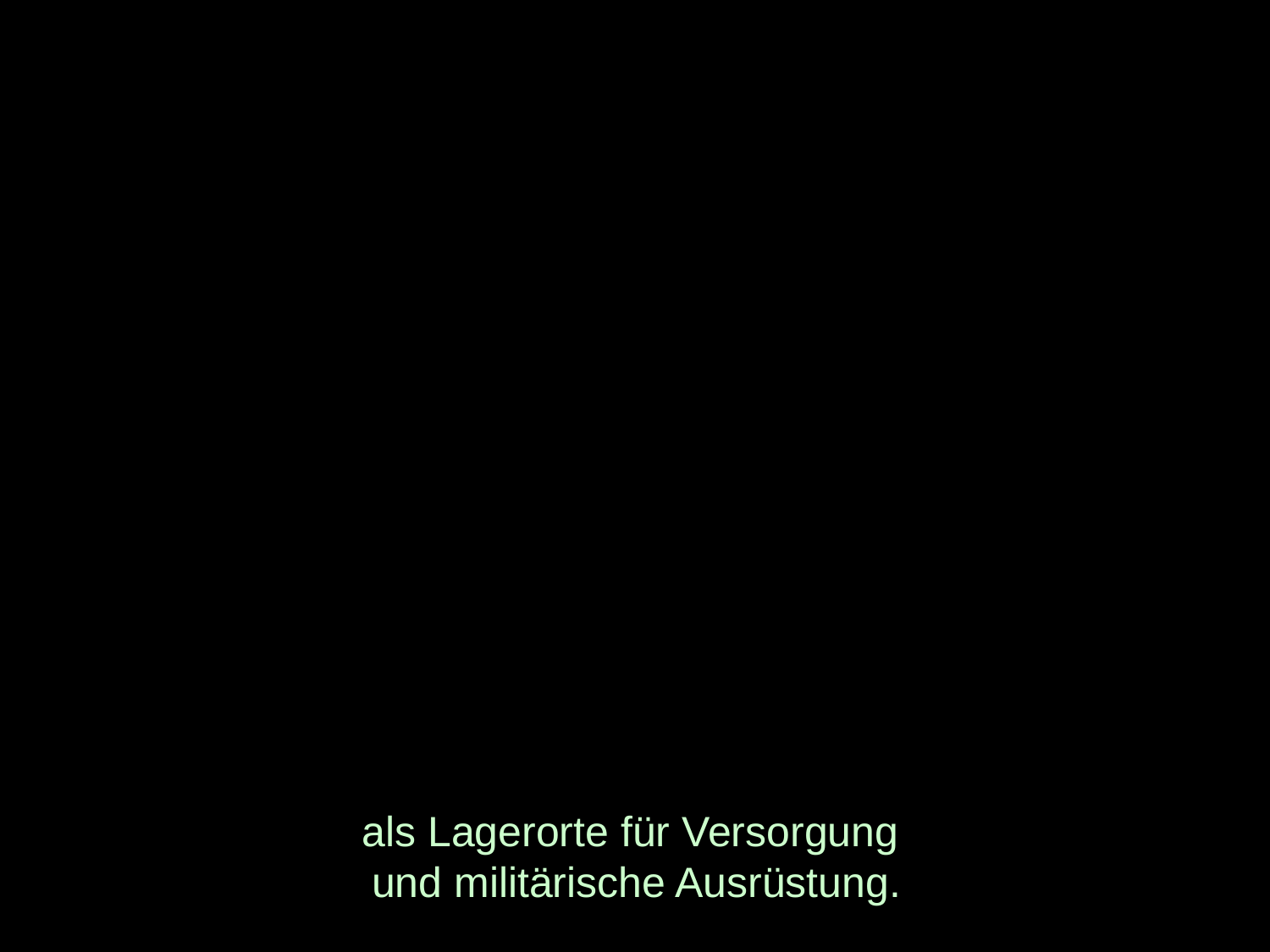

# als Lagerorte für Versorgung und militärische Ausrüstung.